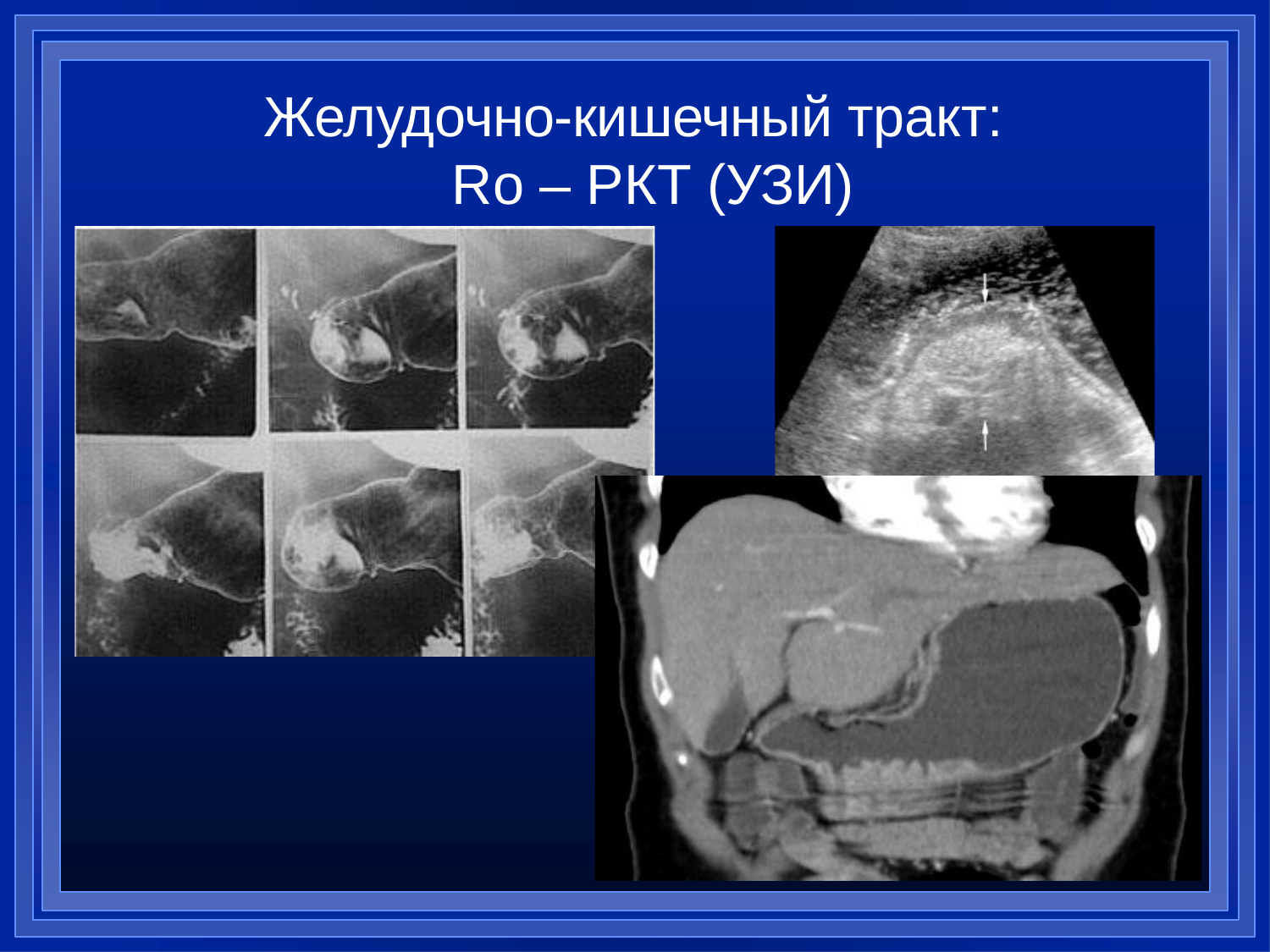

# Желудочно-кишечный тракт:  Ro – РКТ (УЗИ)